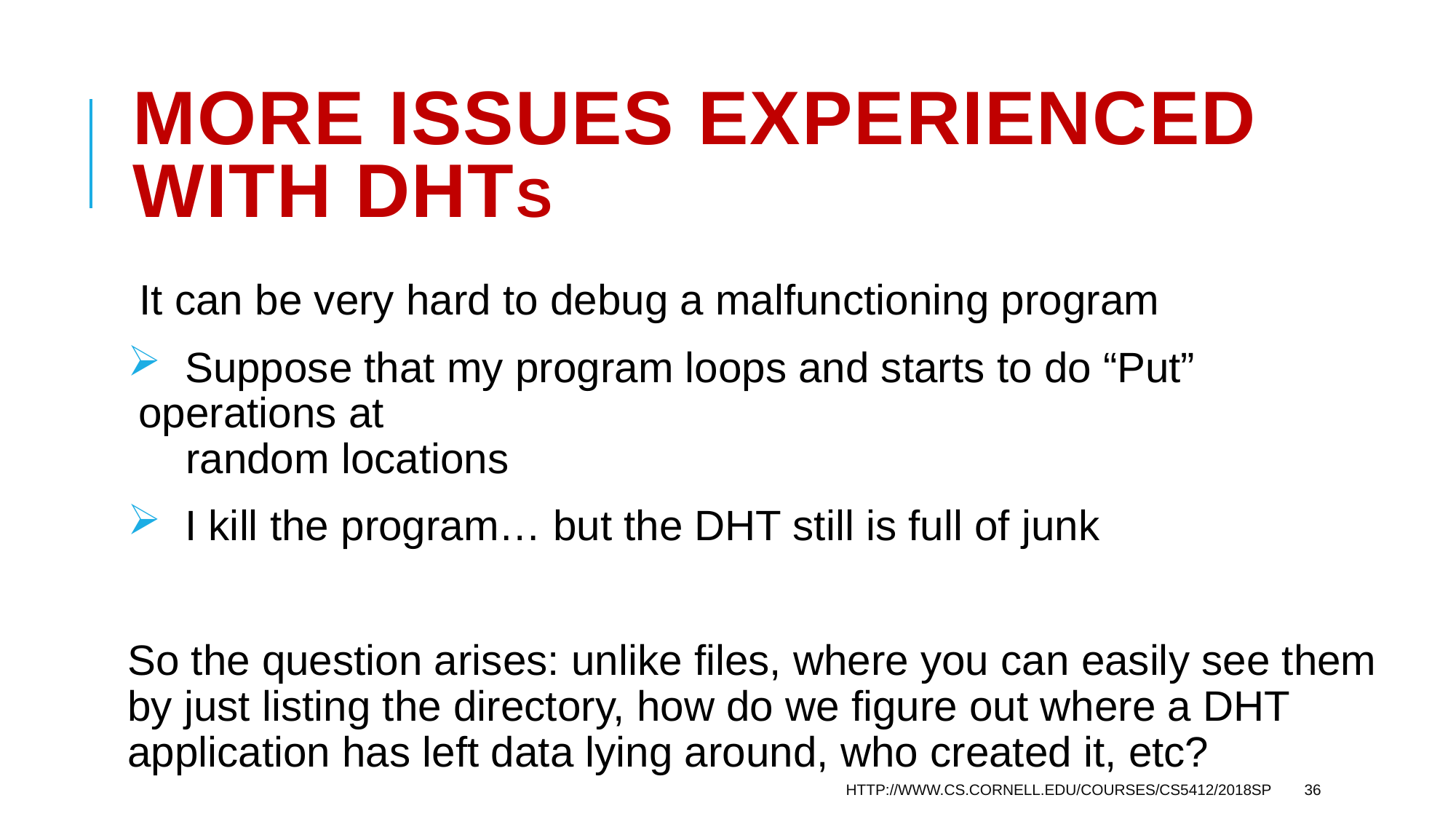

# More issues experienced with DHTs
It can be very hard to debug a malfunctioning program
  Suppose that my program loops and starts to do “Put” operations at
    random locations
  I kill the program… but the DHT still is full of junk

So the question arises: unlike files, where you can easily see them by just listing the directory, how do we figure out where a DHT application has left data lying around, who created it, etc?
http://www.cs.cornell.edu/courses/cs5412/2018sp
36